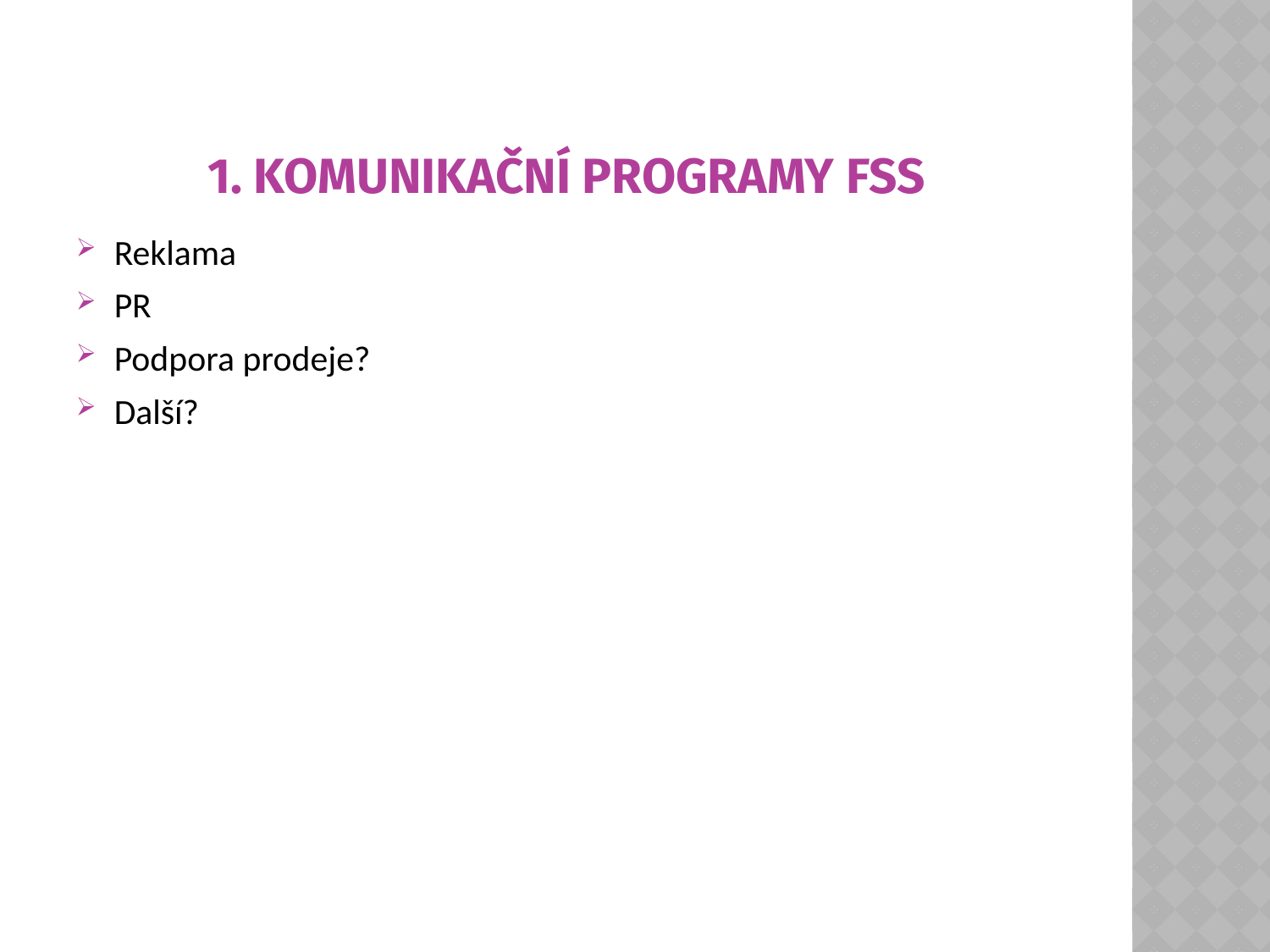

# 1. Komunikační programy FSS
Reklama
PR
Podpora prodeje?
Další?